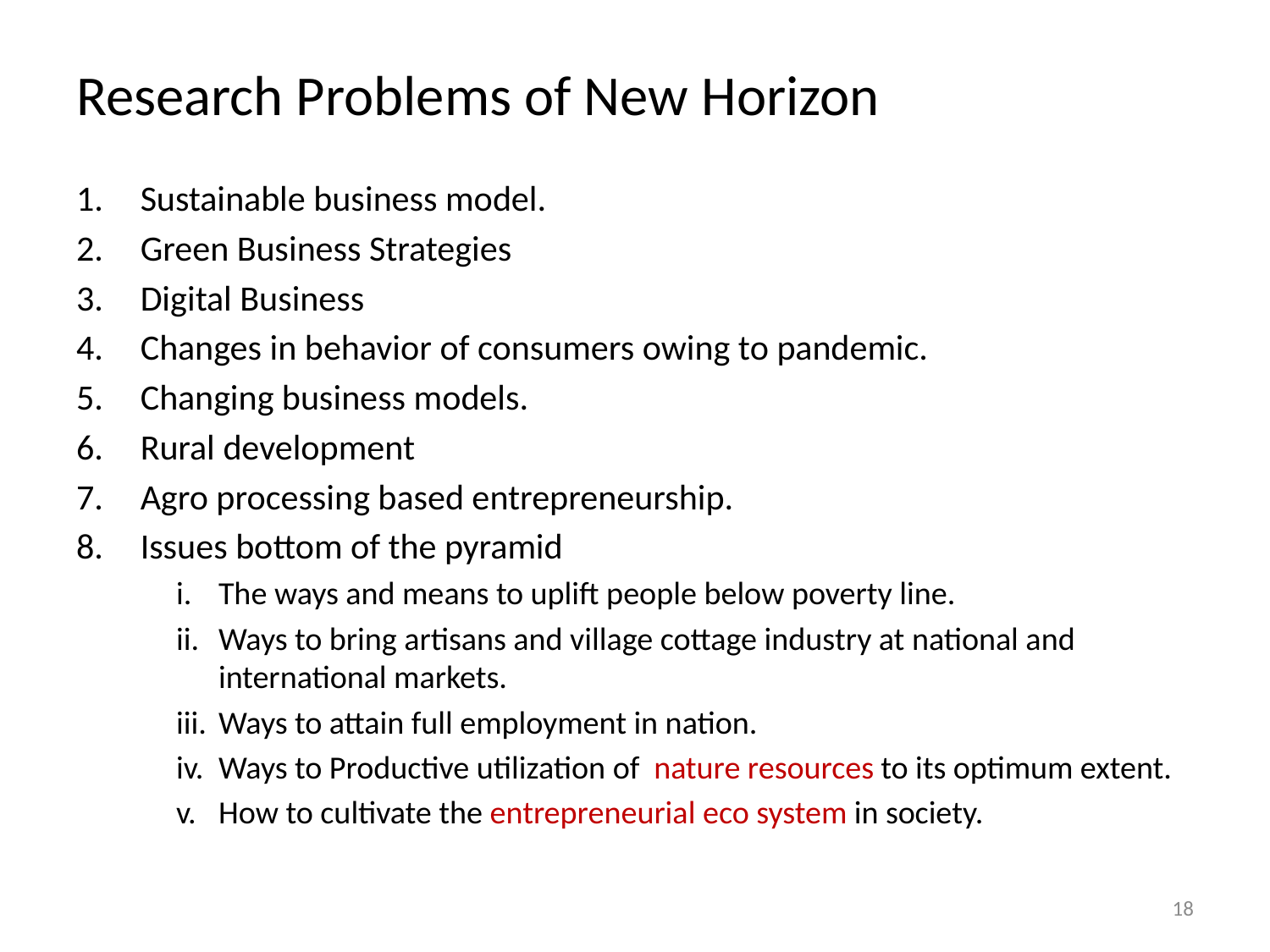

# Research Problems of New Horizon
Sustainable business model.
Green Business Strategies
Digital Business
Changes in behavior of consumers owing to pandemic.
Changing business models.
Rural development
Agro processing based entrepreneurship.
Issues bottom of the pyramid
The ways and means to uplift people below poverty line.
Ways to bring artisans and village cottage industry at national and international markets.
Ways to attain full employment in nation.
Ways to Productive utilization of  nature resources to its optimum extent.
How to cultivate the entrepreneurial eco system in society.

18